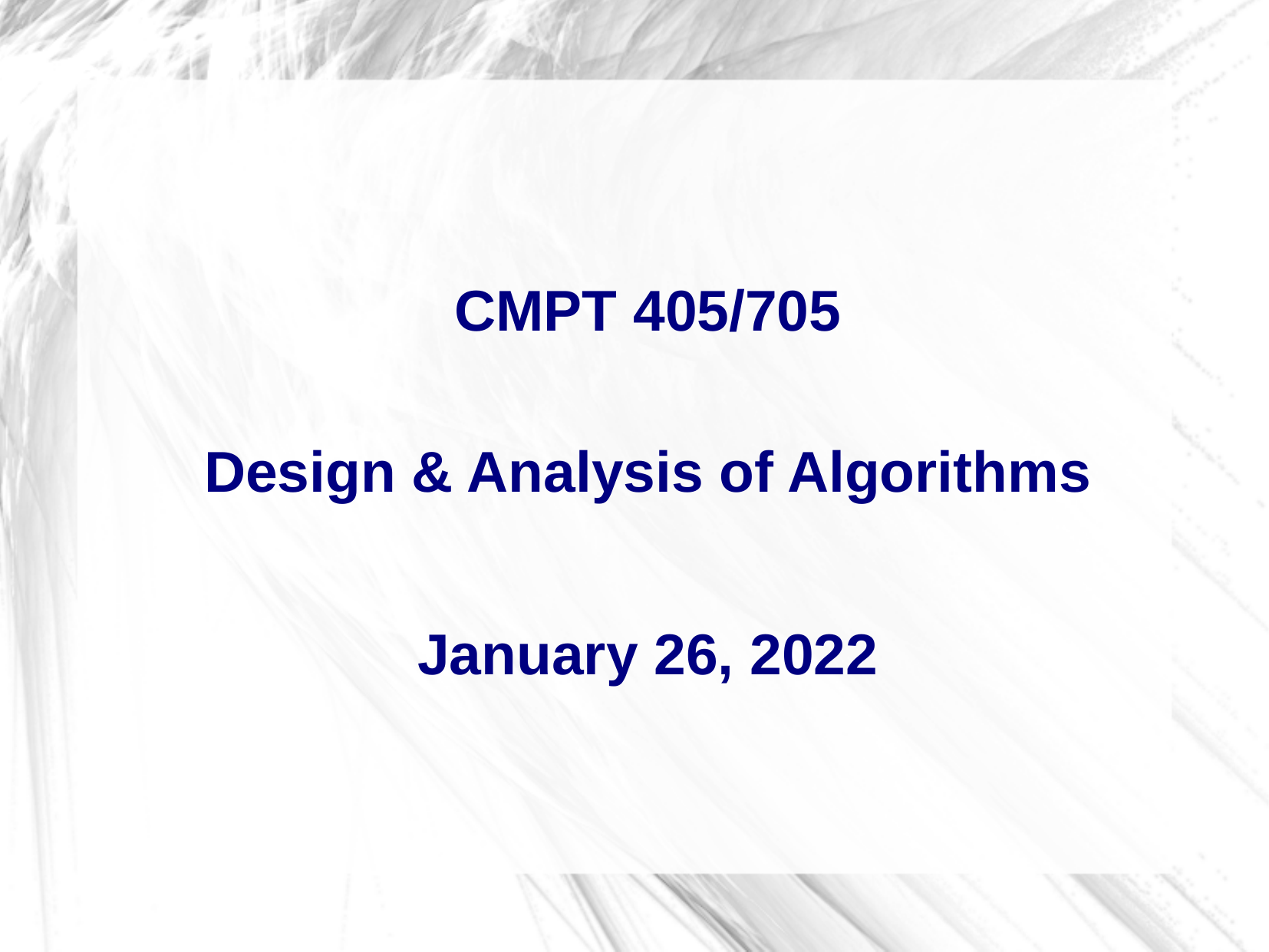

CMPT 405/705
Design & Analysis of Algorithms

January 26, 2022